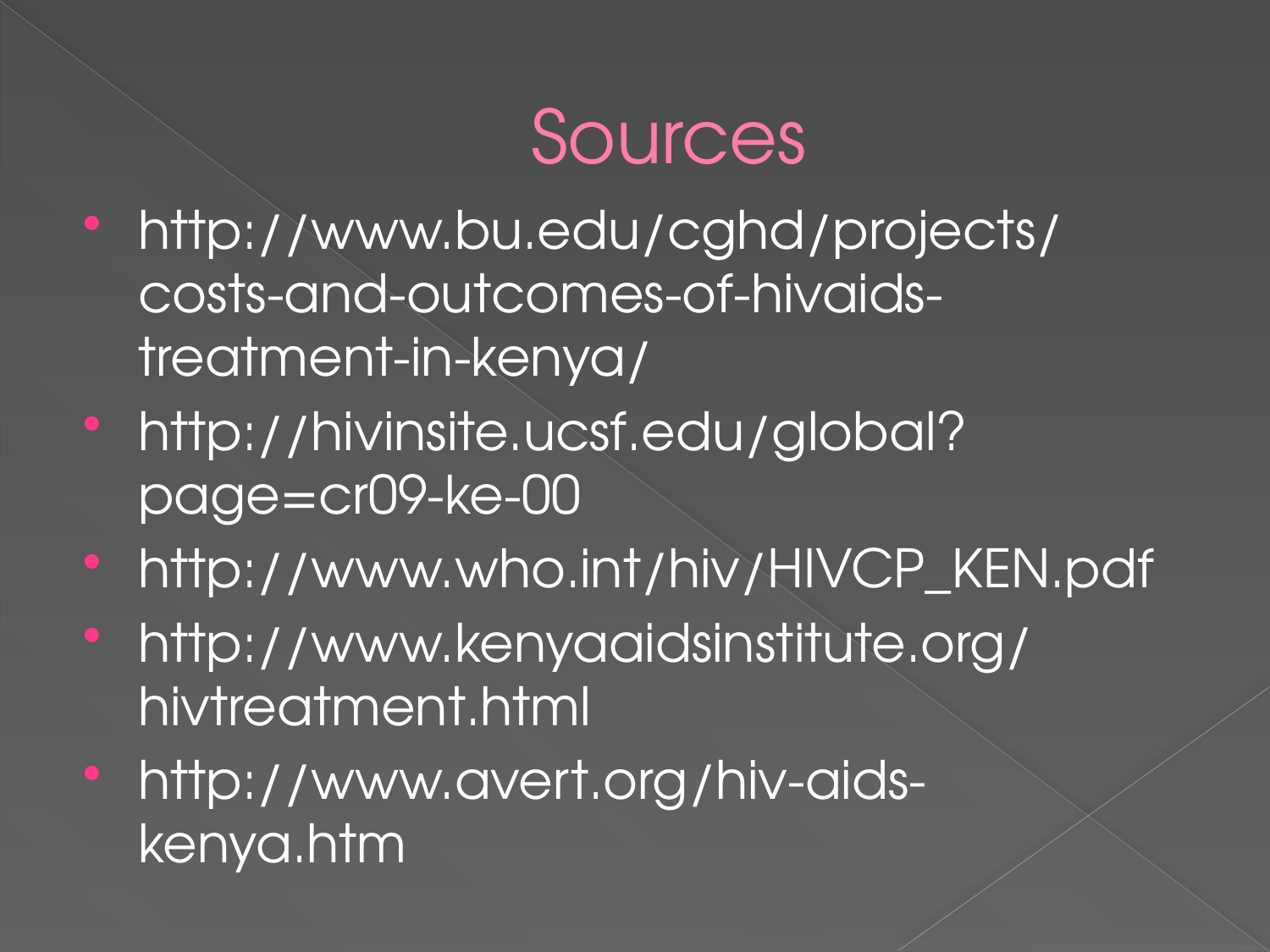

# Sources
http://www.bu.edu/cghd/projects/costs-and-outcomes-of-hivaids-treatment-in-kenya/
http://hivinsite.ucsf.edu/global?page=cr09-ke-00
http://www.who.int/hiv/HIVCP_KEN.pdf
http://www.kenyaaidsinstitute.org/hivtreatment.html
http://www.avert.org/hiv-aids-kenya.htm